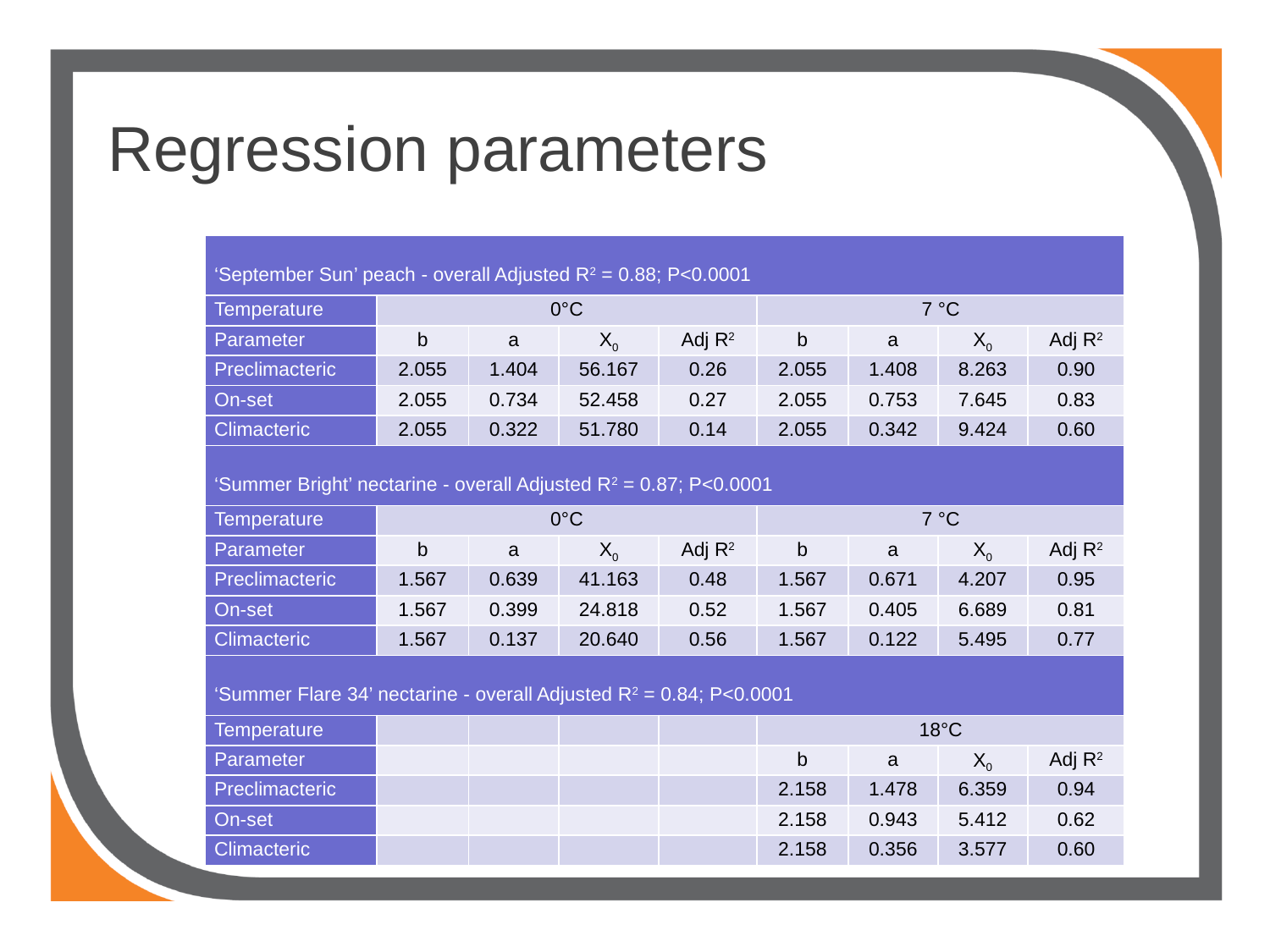

# Regression parameters
| ‘September Sun’ peach - overall Adjusted R2 = 0.88; P<0.0001 |  |  |  |  |  |  |  |  |
| --- | --- | --- | --- | --- | --- | --- | --- | --- |
| Temperature | 0°C |  |  |  | 7 °C |  |  |  |
| Parameter | b | a | X0 | Adj R2 | b | a | X0 | Adj R2 |
| Preclimacteric | 2.055 | 1.404 | 56.167 | 0.26 | 2.055 | 1.408 | 8.263 | 0.90 |
| On-set | 2.055 | 0.734 | 52.458 | 0.27 | 2.055 | 0.753 | 7.645 | 0.83 |
| Climacteric | 2.055 | 0.322 | 51.780 | 0.14 | 2.055 | 0.342 | 9.424 | 0.60 |
| ‘Summer Bright’ nectarine - overall Adjusted R2 = 0.87; P<0.0001 |  |  |  |  |  |  |  |  |
| Temperature | 0°C |  |  |  | 7 °C |  |  |  |
| Parameter | b | a | X0 | Adj R2 | b | a | X0 | Adj R2 |
| Preclimacteric | 1.567 | 0.639 | 41.163 | 0.48 | 1.567 | 0.671 | 4.207 | 0.95 |
| On-set | 1.567 | 0.399 | 24.818 | 0.52 | 1.567 | 0.405 | 6.689 | 0.81 |
| Climacteric | 1.567 | 0.137 | 20.640 | 0.56 | 1.567 | 0.122 | 5.495 | 0.77 |
| ‘Summer Flare 34’ nectarine - overall Adjusted R2 = 0.84; P<0.0001 |  |  |  |  |  |  |  |  |
| Temperature |  |  |  |  | 18°C |  |  |  |
| Parameter |  |  |  |  | b | a | X0 | Adj R2 |
| Preclimacteric |  |  |  |  | 2.158 | 1.478 | 6.359 | 0.94 |
| On-set |  |  |  |  | 2.158 | 0.943 | 5.412 | 0.62 |
| Climacteric |  |  |  |  | 2.158 | 0.356 | 3.577 | 0.60 |